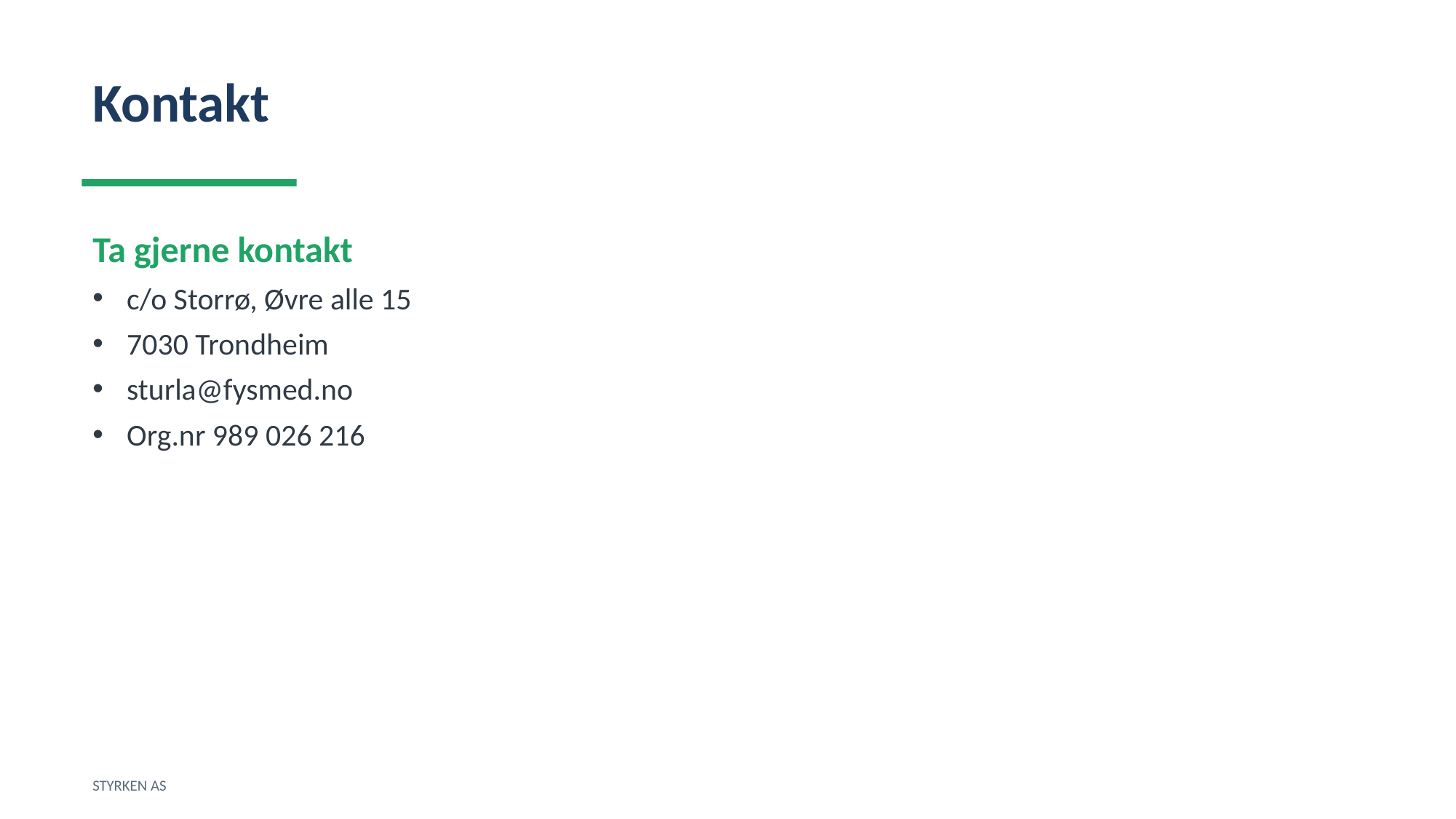

Kontakt

Ta gjerne kontakt
c/o Storrø, Øvre alle 15
7030 Trondheim
sturla@fysmed.no
Org.nr 989 026 216
STYRKEN AS